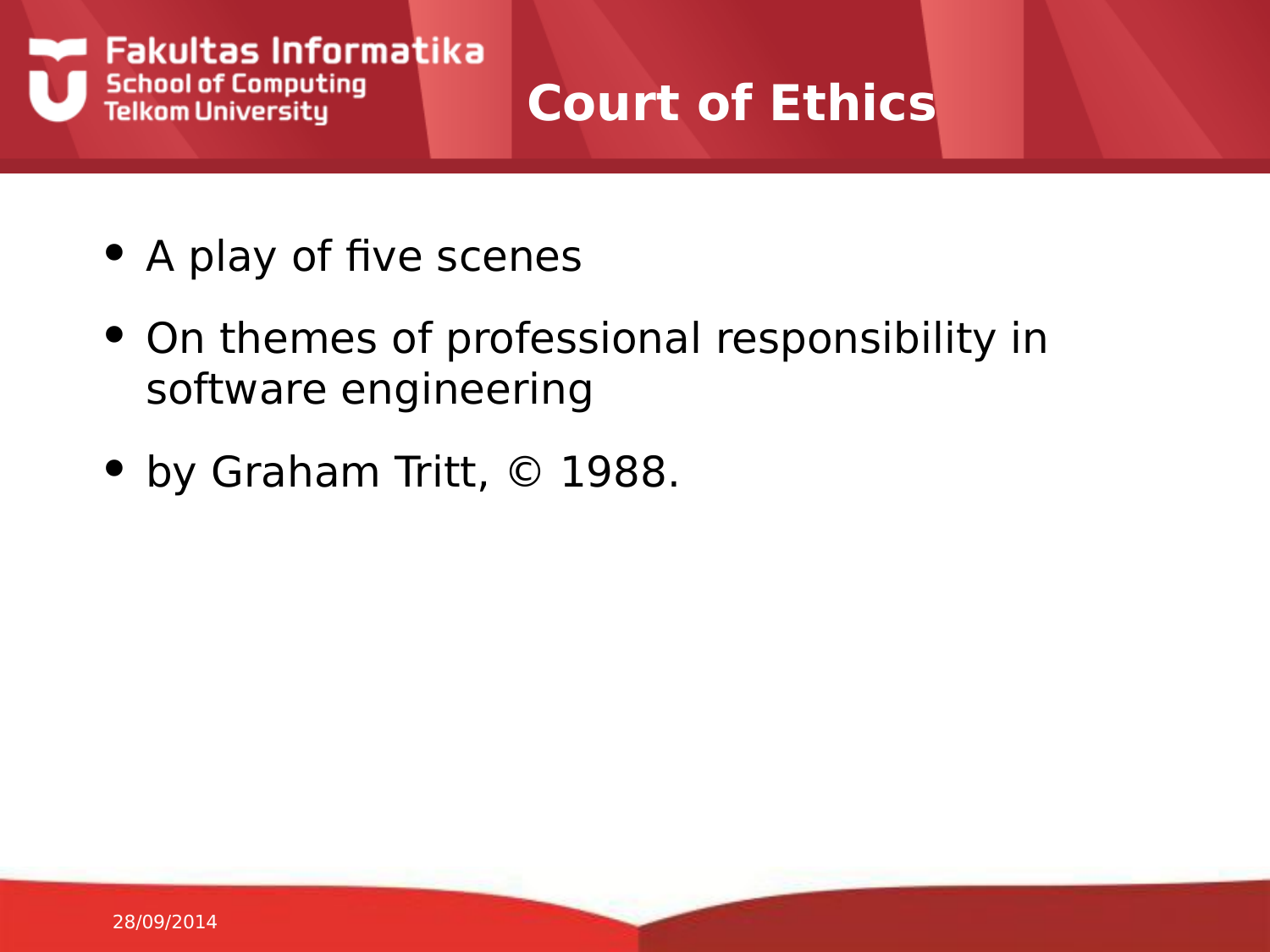

# Court of Ethics
A play of five scenes
On themes of professional responsibility in software engineering
by Graham Tritt, © 1988.

28/09/2014